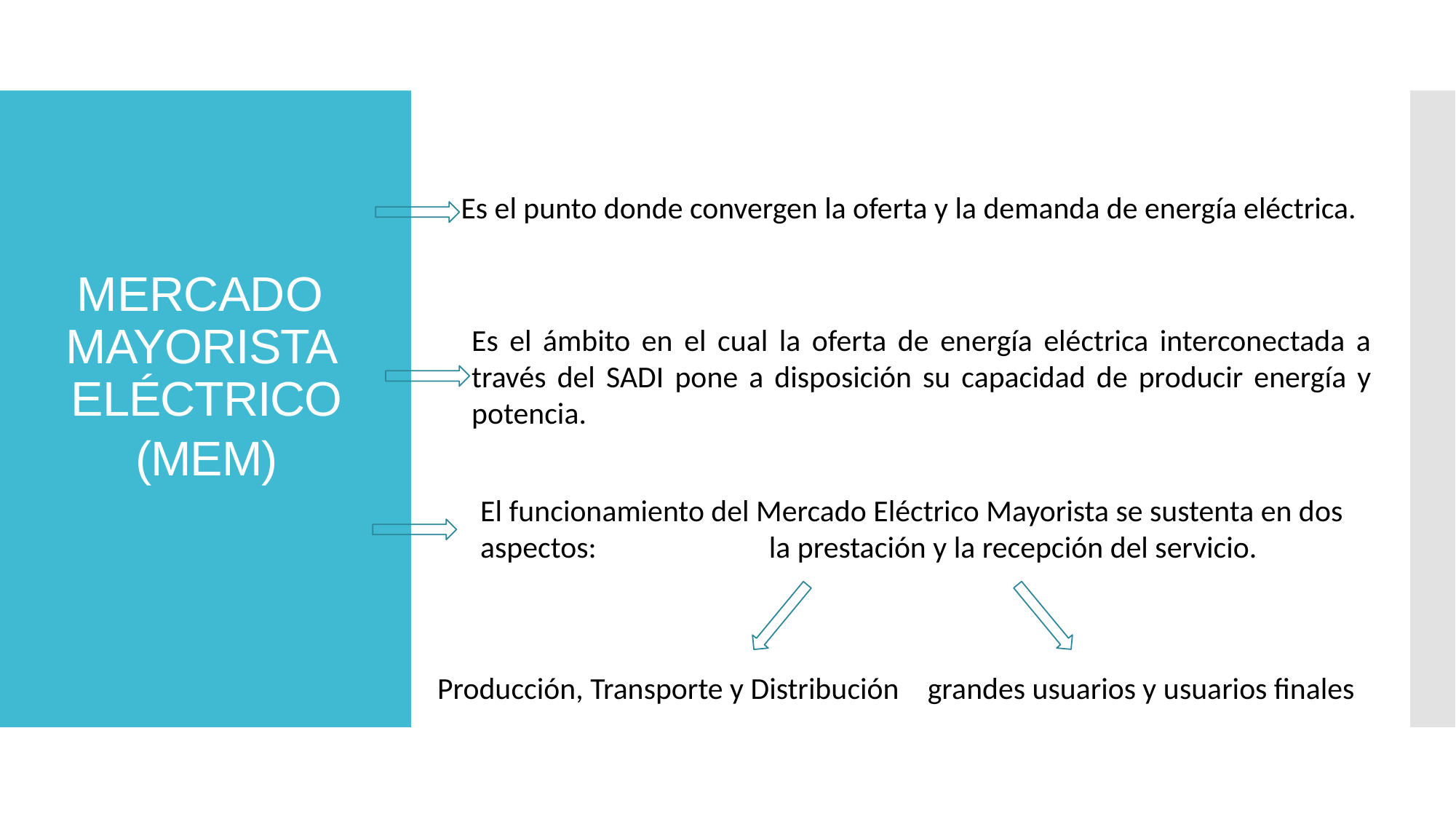

Es el punto donde convergen la oferta y la demanda de energía eléctrica.

MERCADO  MAYORISTA  ELÉCTRICO
(MEM)
Es el ámbito en el cual la oferta de energía eléctrica interconectada a través del SADI pone a disposición su capacidad de producir energía y potencia.

El funcionamiento del Mercado Eléctrico Mayorista se sustenta en dos aspectos:                         la prestación y la recepción del servicio.

Producción, Transporte y Distribución
grandes usuarios y usuarios finales